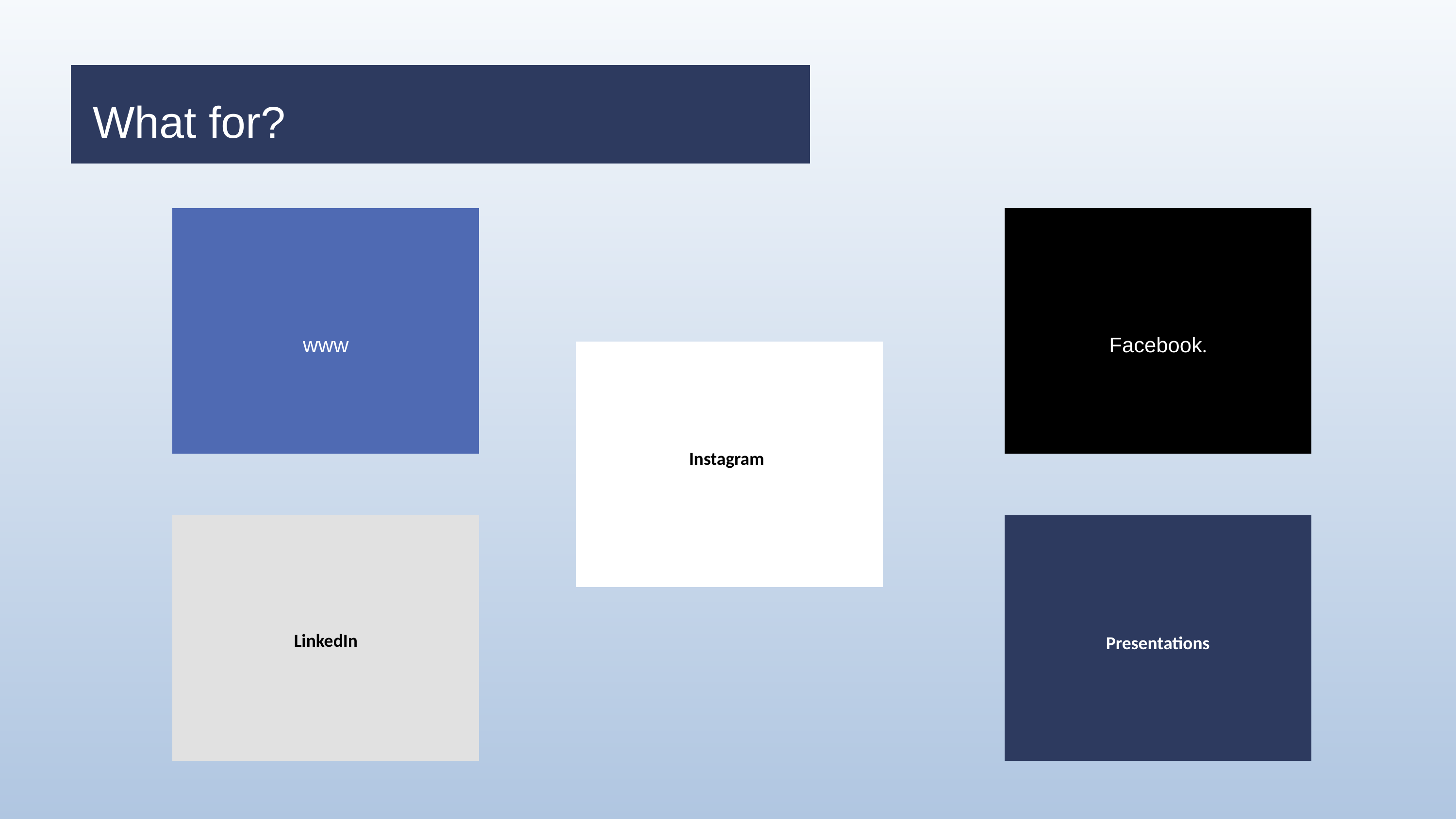

What for?

www

Facebook.

Instagram

LinkedIn

Presentations